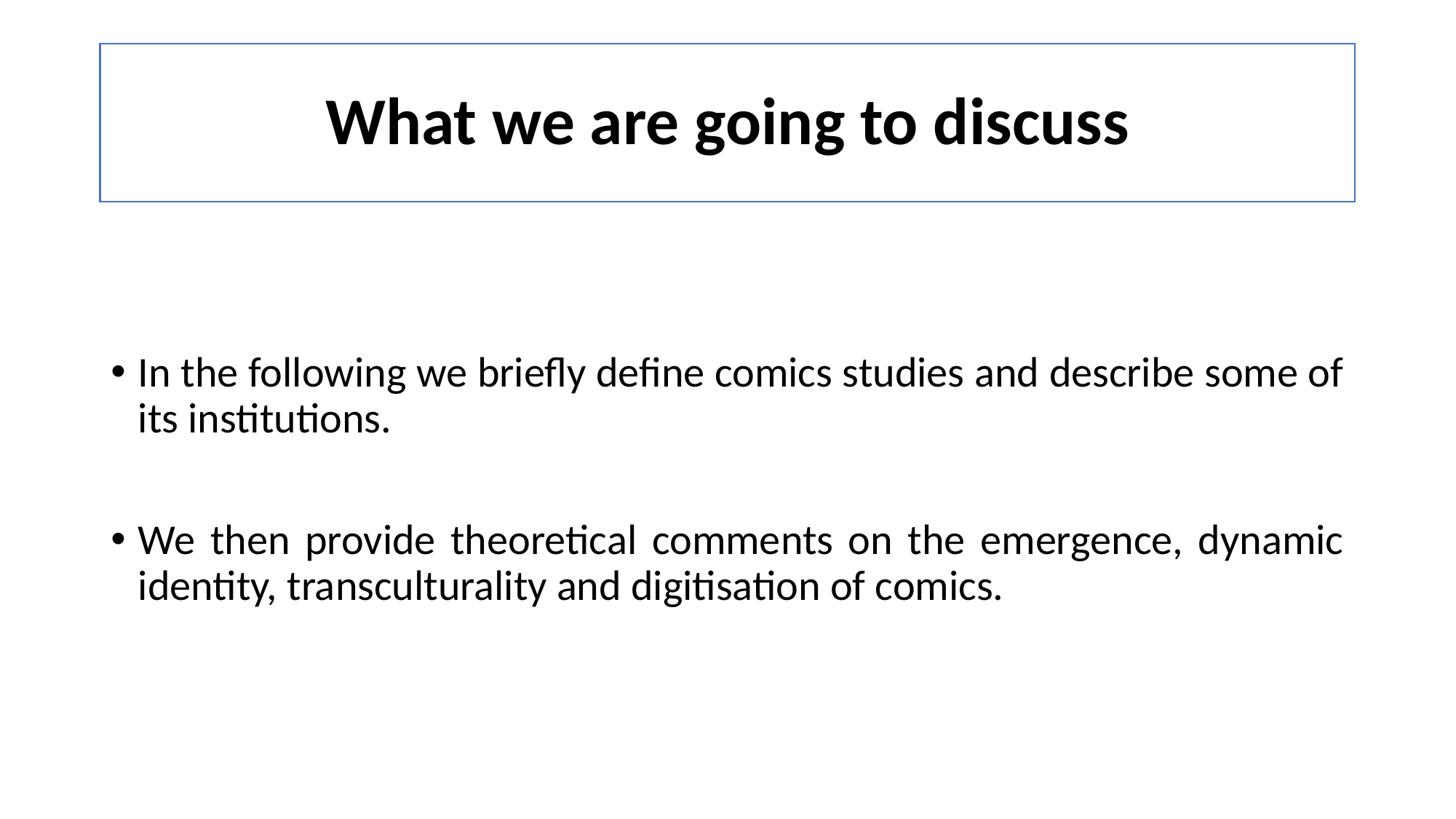

# What we are going to discuss

In the following we briefly define comics studies and describe some of its institutions.

We then provide theoretical comments on the emergence, dynamic identity, transculturality and digitisation of comics.